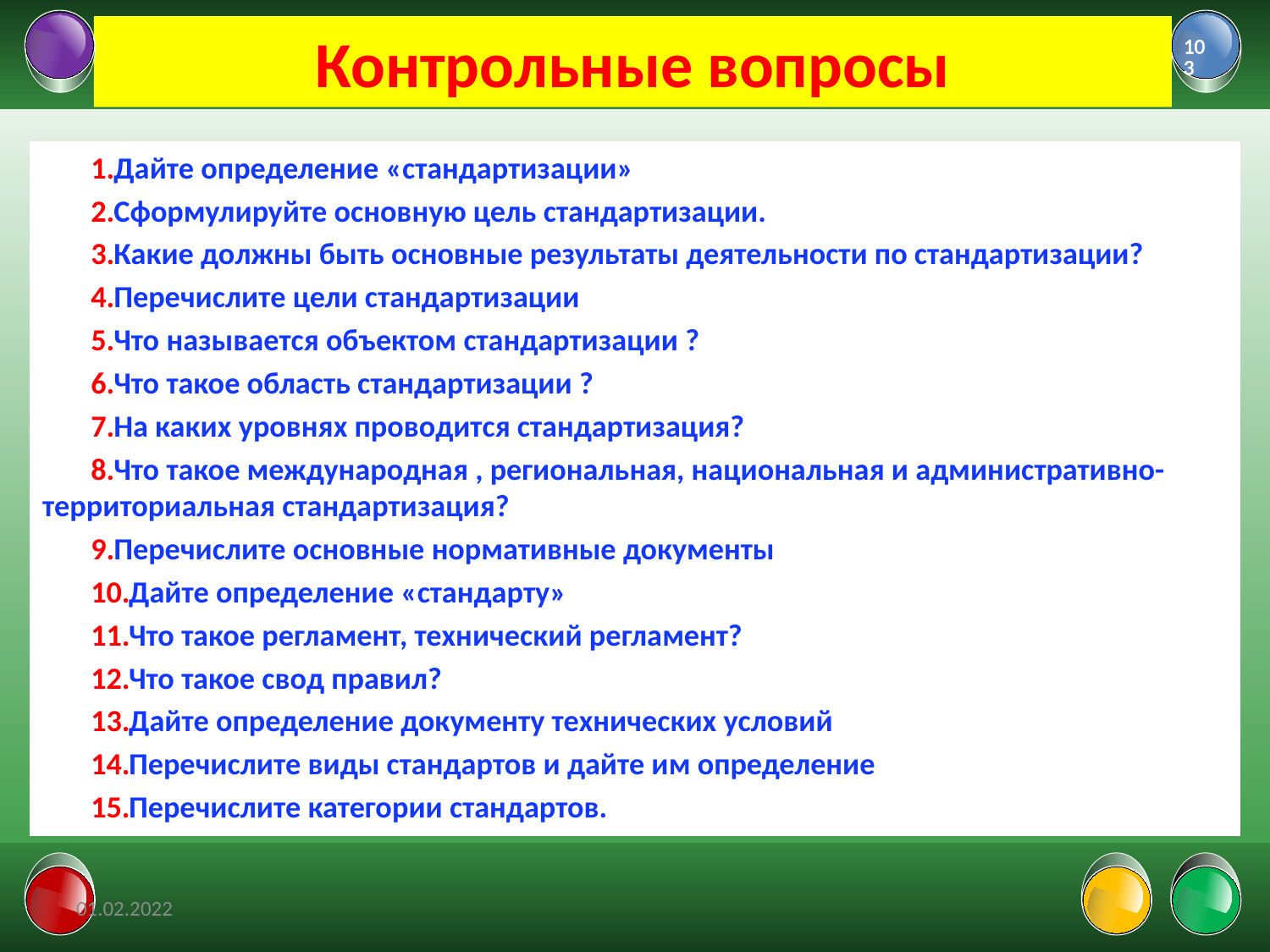

# Контрольные вопросы
103
Дайте определение «стандартизации»
Сформулируйте основную цель стандартизации.
Какие должны быть основные результаты деятельности по стандартизации?
Перечислите цели стандартизации
Что называется объектом стандартизации ?
Что такое область стандартизации ?
На каких уровнях проводится стандартизация?
Что такое международная , региональная, национальная и административно-территориальная стандартизация?
Перечислите основные нормативные документы
Дайте определение «стандарту»
Что такое регламент, технический регламент?
Что такое свод правил?
Дайте определение документу технических условий
Перечислите виды стандартов и дайте им определение
Перечислите категории стандартов.

01.02.2022